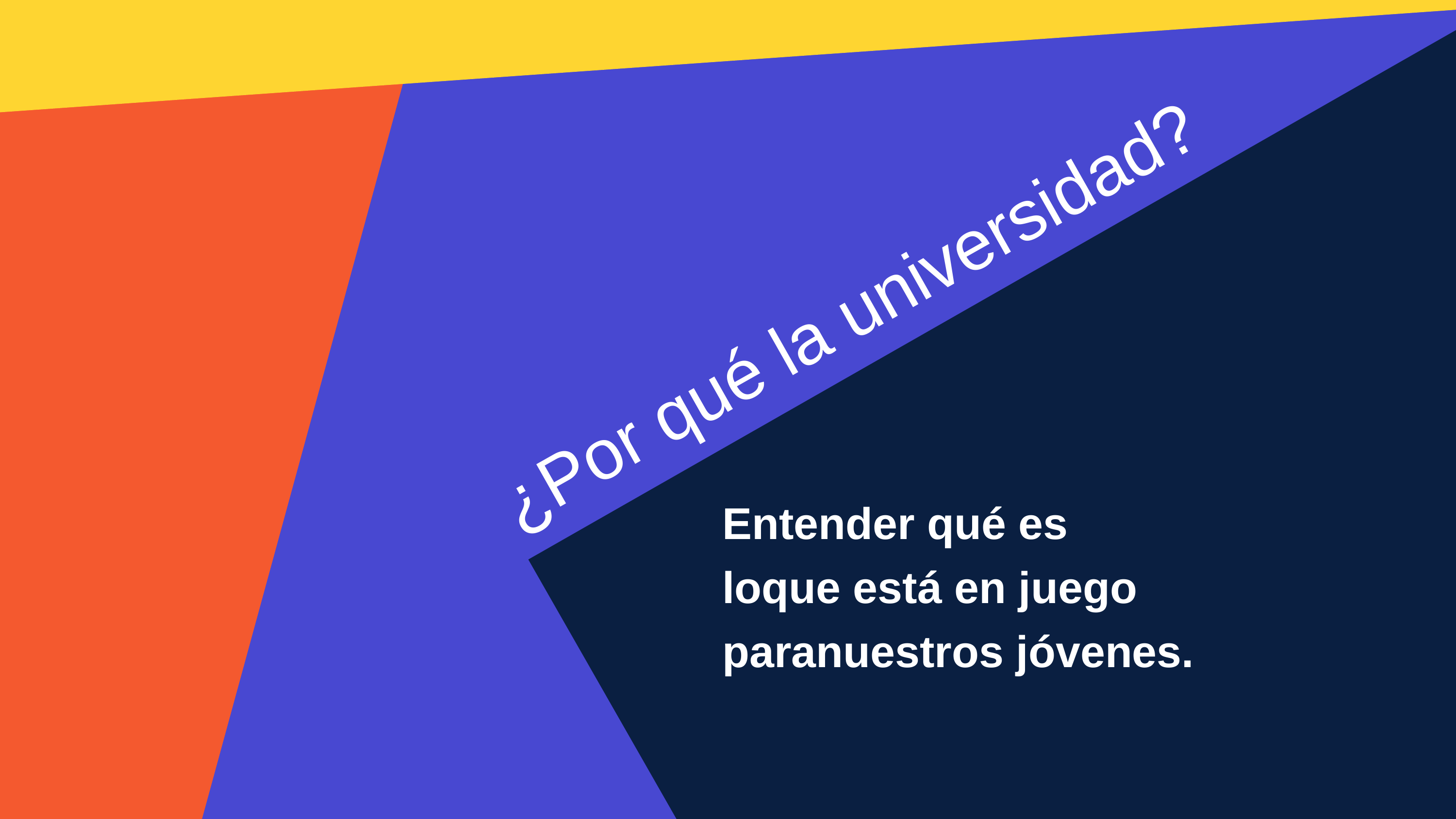

¿Por qué la universidad?
Entender qué es loque está en juego
paranuestros jóvenes. ​